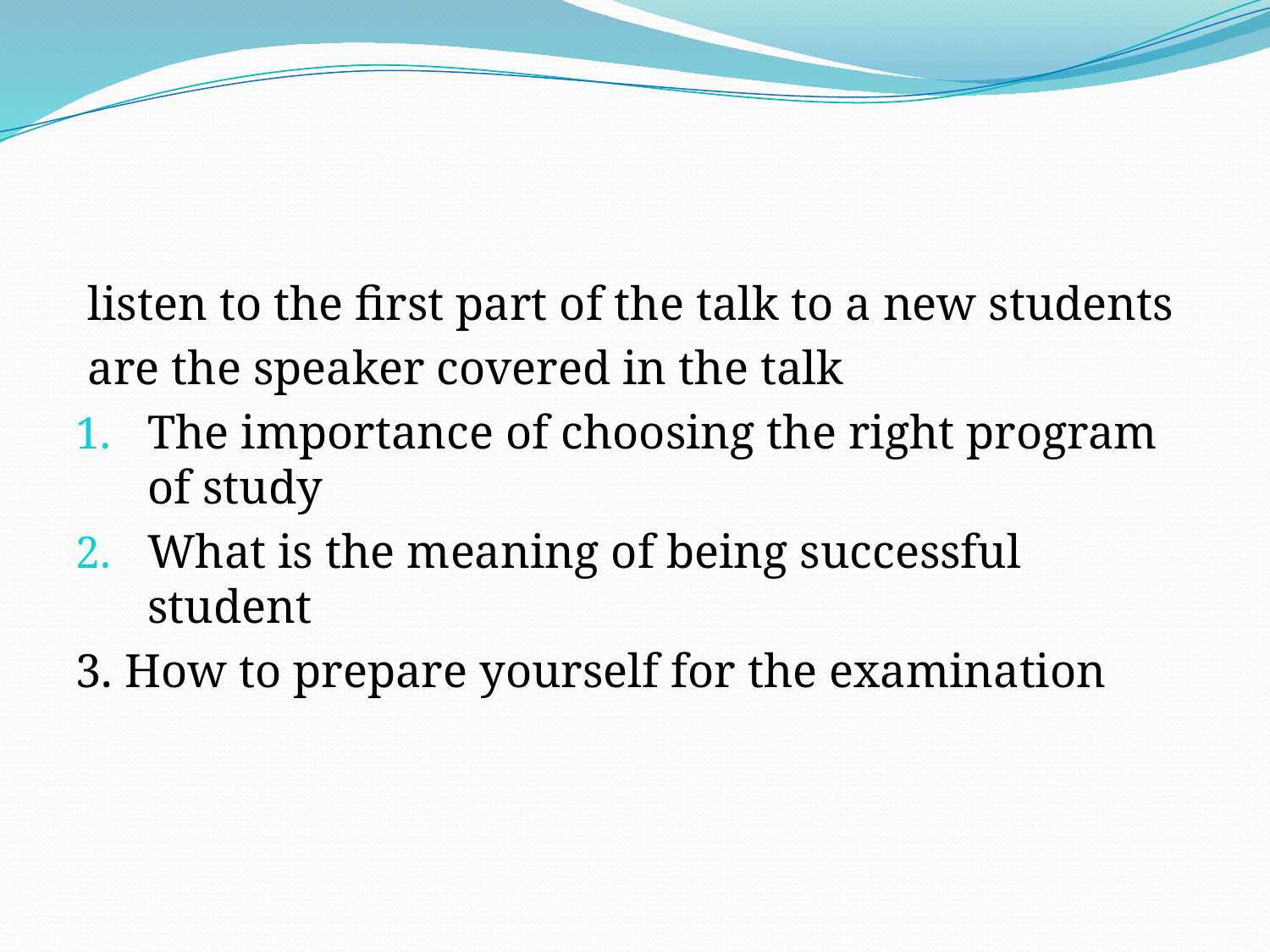

#
 listen to the first part of the talk to a new students
 are the speaker covered in the talk
The importance of choosing the right program of study
What is the meaning of being successful student
3. How to prepare yourself for the examination